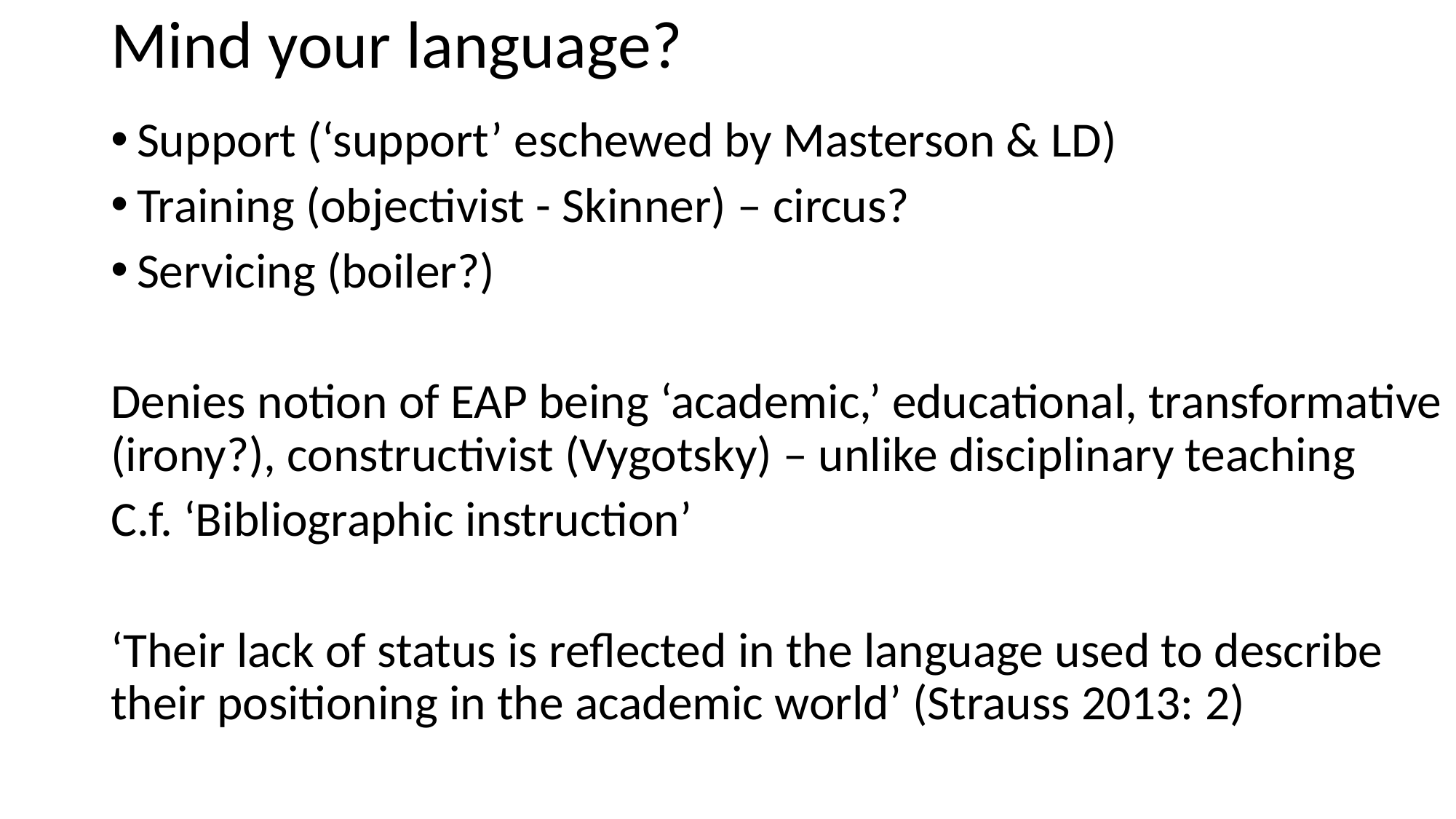

# Mind your language?
Support (‘support’ eschewed by Masterson & LD)
Training (objectivist - Skinner) – circus?
Servicing (boiler?)

Denies notion of EAP being ‘academic,’ educational, transformative (irony?), constructivist (Vygotsky) – unlike disciplinary teaching
C.f. ‘Bibliographic instruction’

‘Their lack of status is reflected in the language used to describe their positioning in the academic world’ (Strauss 2013: 2)